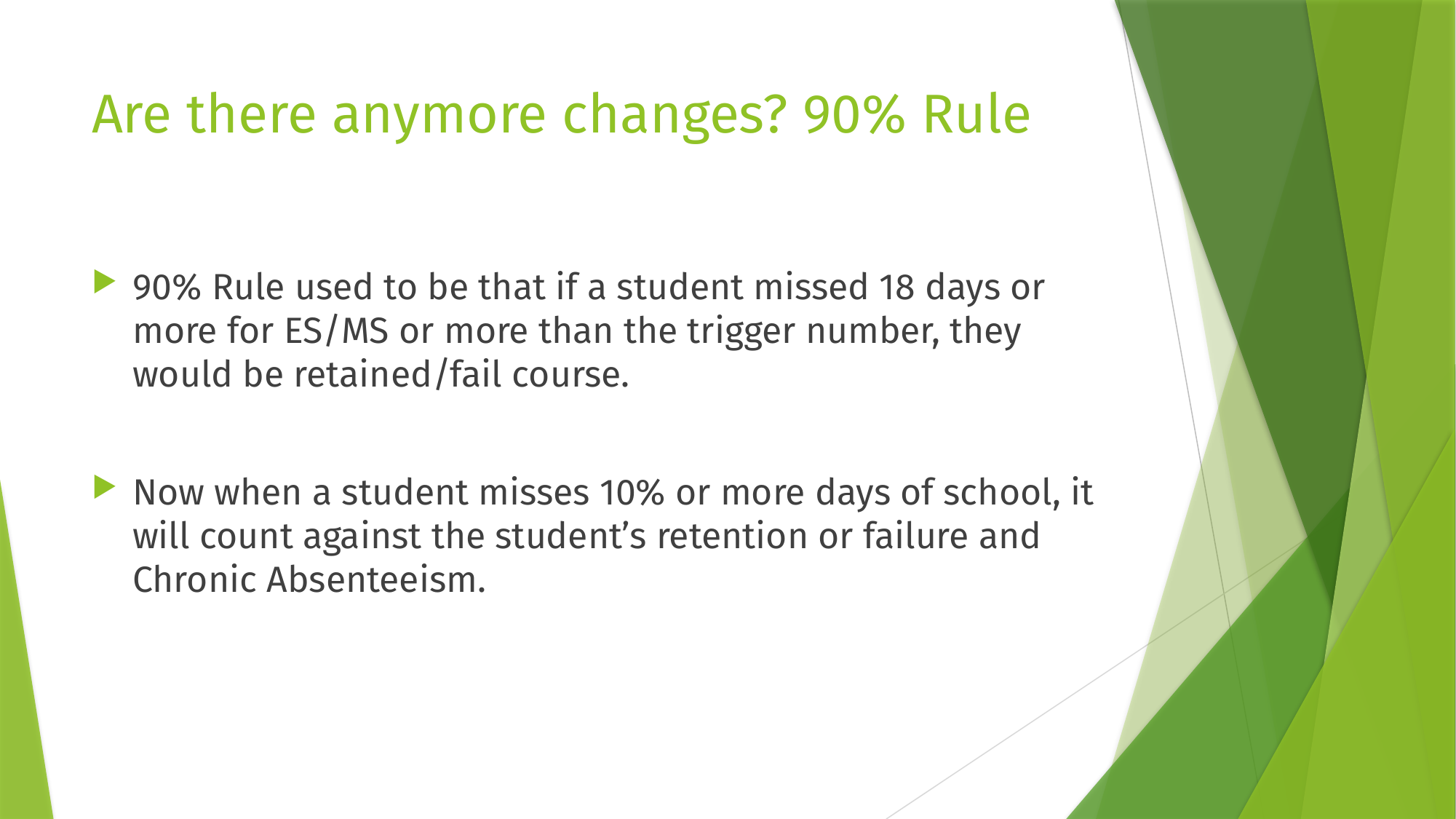

# Are there anymore changes? 90% Rule
90% Rule used to be that if a student missed 18 days or more for ES/MS or more than the trigger number, they would be retained/fail course.

Now when a student misses 10% or more days of school, it will count against the student’s retention or failure and Chronic Absenteeism.